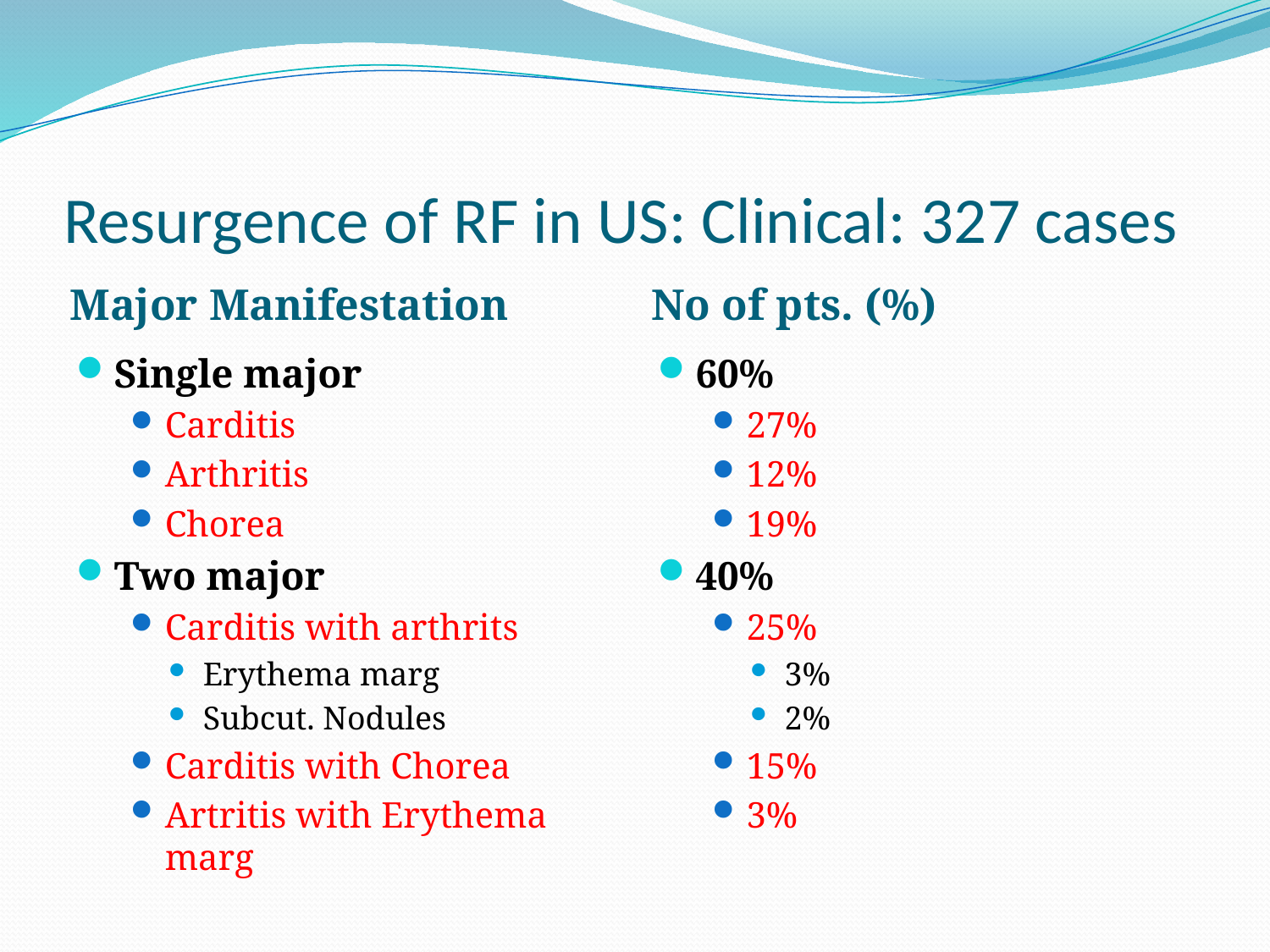

# Resurgence of RF in US: Clinical: 327 cases
Major Manifestation
No of pts. (%)
Single major
Carditis
Arthritis
Chorea
Two major
Carditis with arthrits
Erythema marg
Subcut. Nodules
Carditis with Chorea
Artritis with Erythema marg
60%
27%
12%
19%
40%
25%
3%
2%
15%
3%